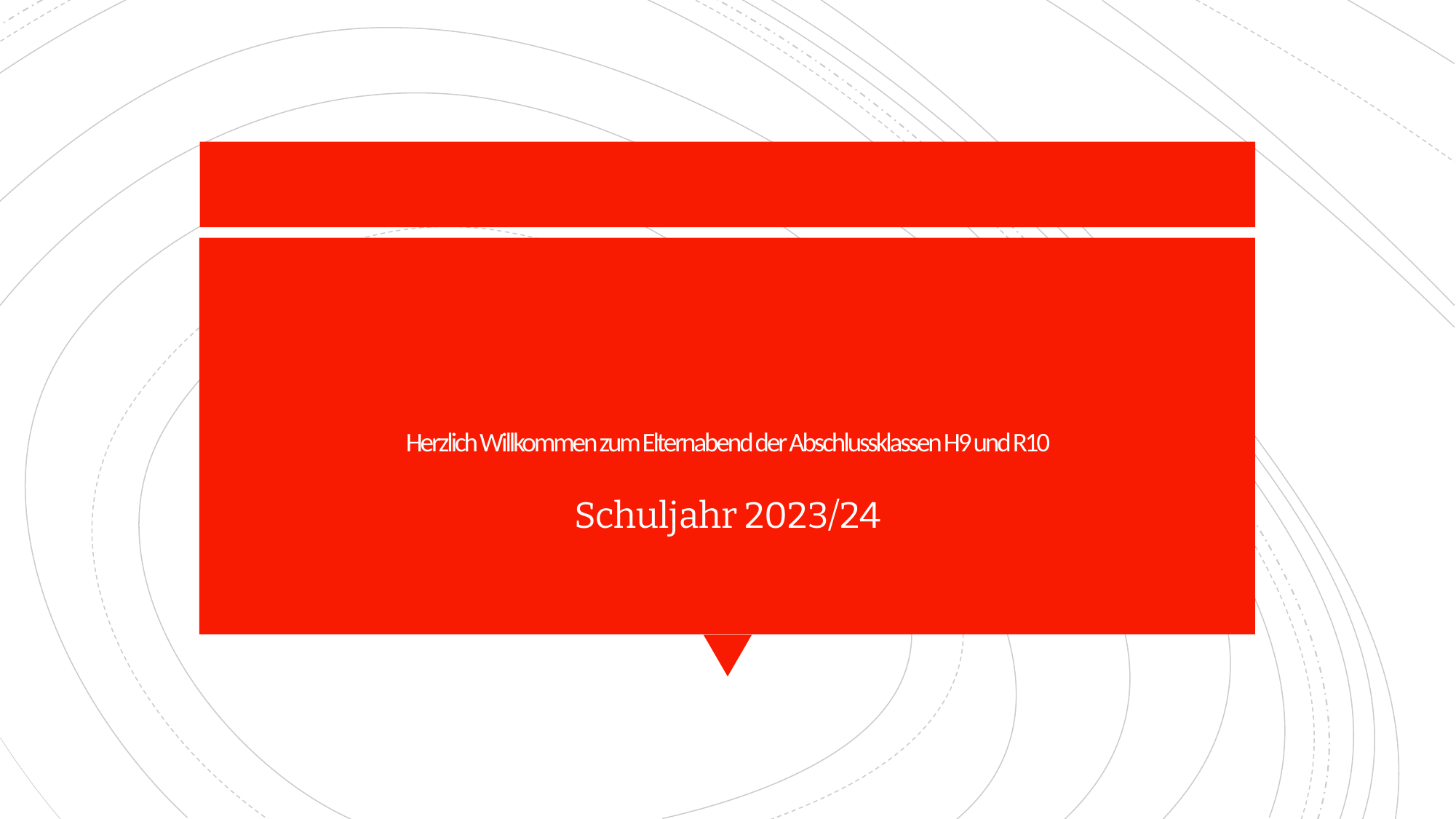

# Herzlich Willkommen zum Elternabend der Abschlussklassen H9 und R10
Schuljahr 2023/24